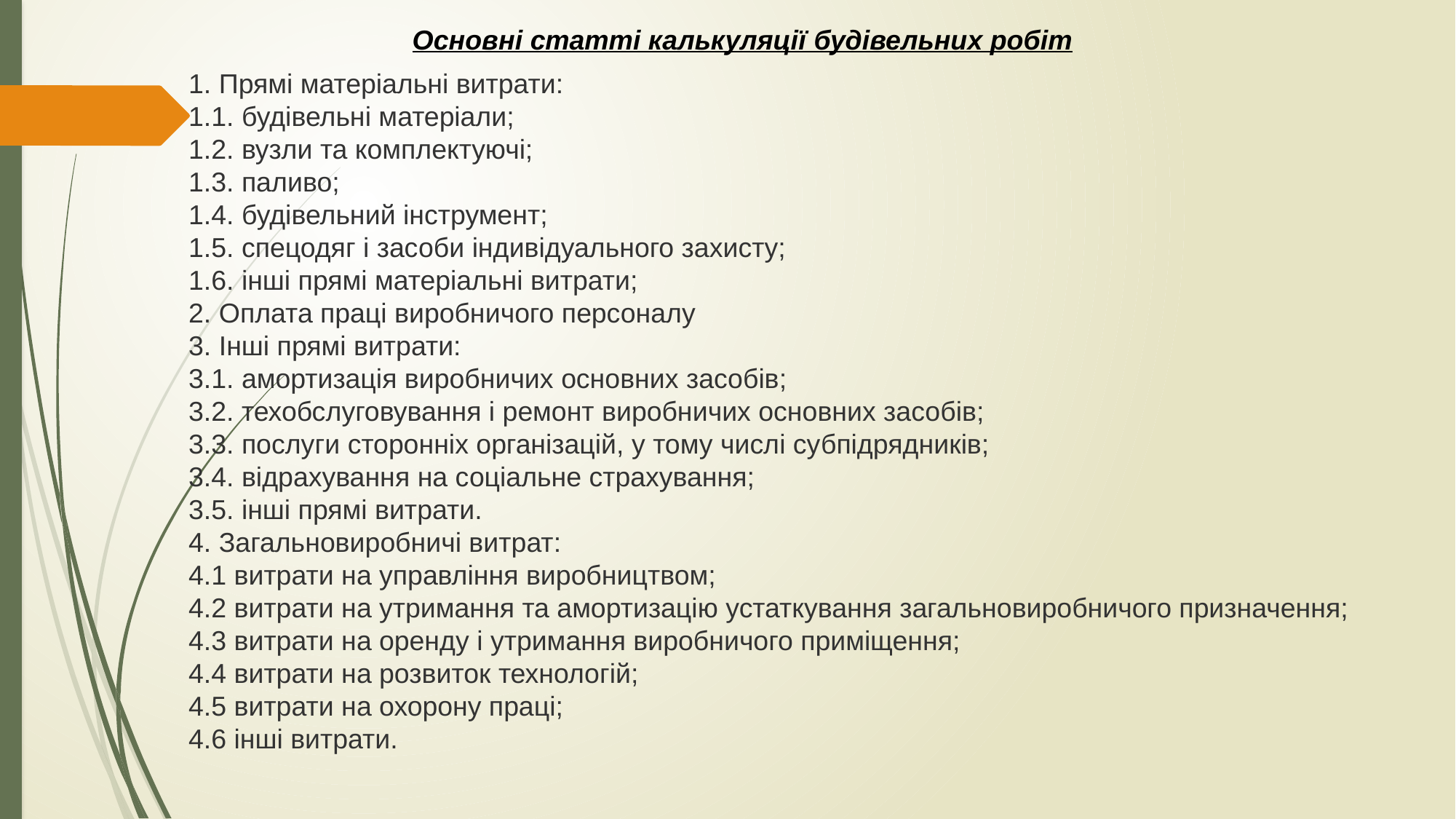

Основні статті калькуляції будівельних робіт
1. Прямі матеріальні витрати:
1.1. будівельні матеріали;
1.2. вузли та комплектуючі;
1.3. паливо;
1.4. будівельний інструмент;
1.5. спецодяг і засоби індивідуального захисту;
1.6. інші прямі матеріальні витрати;
2. Оплата праці виробничого персоналу
3. Інші прямі витрати:
3.1. амортизація виробничих основних засобів;
3.2. техобслуговування і ремонт виробничих основних засобів;
3.3. послуги сторонніх організацій, у тому числі субпідрядників;
3.4. відрахування на соціальне страхування;
3.5. інші прямі витрати.
4. Загальновиробничі витрат:
4.1 витрати на управління виробництвом;
4.2 витрати на утримання та амортизацію устаткування загальновиробничого призначення;
4.3 витрати на оренду і утримання виробничого приміщення;
4.4 витрати на розвиток технологій;
4.5 витрати на охорону праці;
4.6 інші витрати.